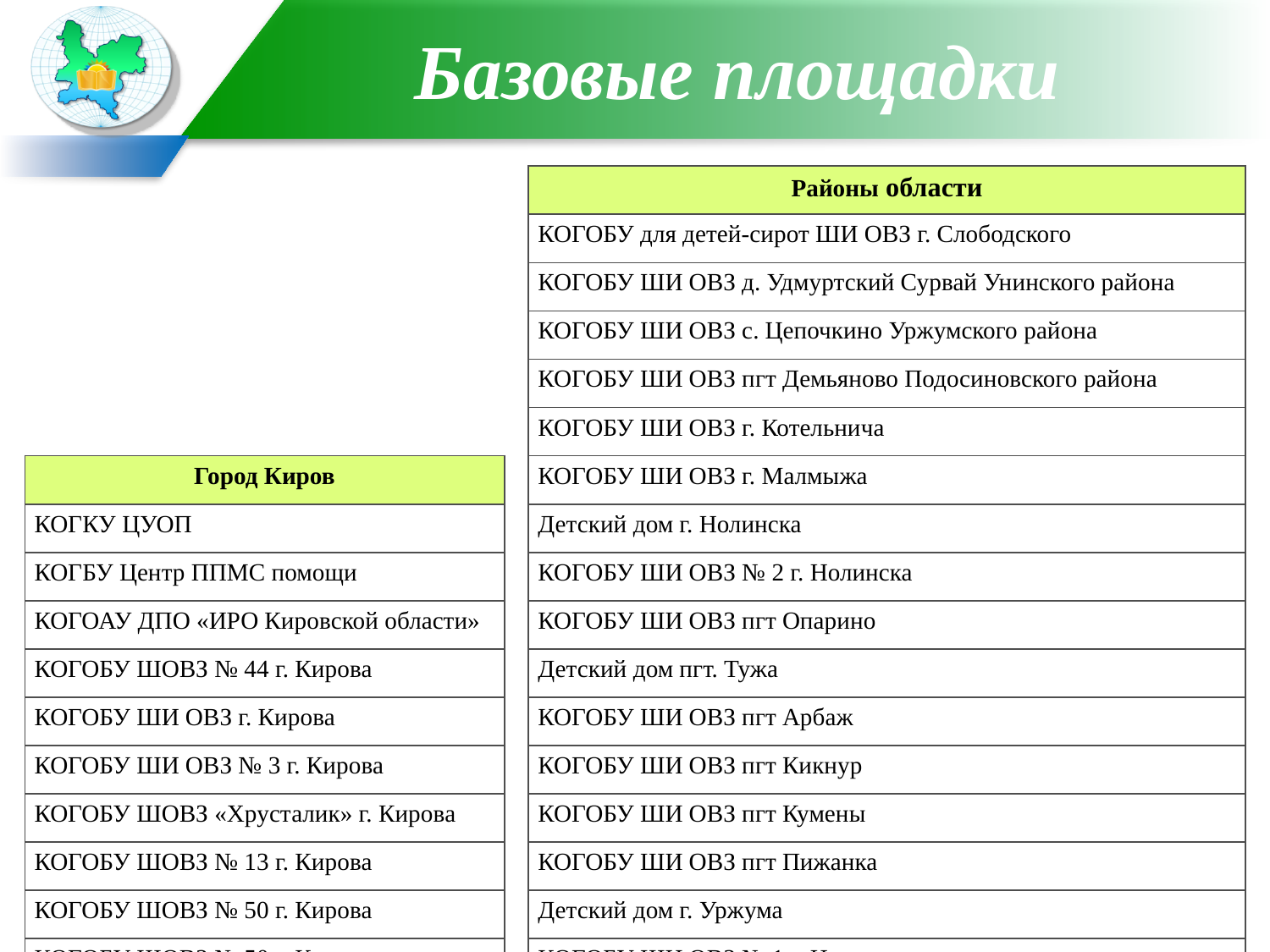

Базовые площадки
|  |  | Районы области |
| --- | --- | --- |
|  |  | КОГОБУ для детей-сирот ШИ ОВЗ г. Слободского |
|  |  | КОГОБУ ШИ ОВЗ д. Удмуртский Сурвай Унинского района |
|  |  | КОГОБУ ШИ ОВЗ с. Цепочкино Уржумского района |
|  |  | КОГОБУ ШИ ОВЗ пгт Демьяново Подосиновского района |
|  |  | КОГОБУ ШИ ОВЗ г. Котельнича |
| Город Киров |  | КОГОБУ ШИ ОВЗ г. Малмыжа |
| КОГКУ ЦУОП |  | Детский дом г. Нолинска |
| КОГБУ Центр ППМС помощи |  | КОГОБУ ШИ ОВЗ № 2 г. Нолинска |
| КОГОАУ ДПО «ИРО Кировской области» |  | КОГОБУ ШИ ОВЗ пгт Опарино |
| КОГОБУ ШОВЗ № 44 г. Кирова |  | Детский дом пгт. Тужа |
| КОГОБУ ШИ ОВЗ г. Кирова |  | КОГОБУ ШИ ОВЗ пгт Арбаж |
| КОГОБУ ШИ ОВЗ № 3 г. Кирова |  | КОГОБУ ШИ ОВЗ пгт Кикнур |
| КОГОБУ ШОВЗ «Хрусталик» г. Кирова |  | КОГОБУ ШИ ОВЗ пгт Кумены |
| КОГОБУ ШОВЗ № 13 г. Кирова |  | КОГОБУ ШИ ОВЗ пгт Пижанка |
| КОГОБУ ШОВЗ № 50 г. Кирова |  | Детский дом г. Уржума |
| КОГОБУ ШОВЗ № 50 г. Кирова |  | КОГОБУ ШИ ОВЗ № 1 г. Нолинска |
|  |  | КОГОБУ ШИ ОВЗ с. Успенское Слободского района |
|  |  | КОГОБУ ШОВЗ г. Кирово-Чепецка |
|  |  | КОГОБУ ШИ ОВЗ г. Советска |
|  |  | КОГОБУ ШИ ОВЗ д. Аверины Афанасьевского района |
|  |  | КОГОБУ ШИ ОВЗ п. Светлополянска Верхнекамского района |
|  |  | КОГОБУ для детей-сирот СШИ г. Сосновки Вятскополянского р. |
|  |  | КОГОБУ ШОВЗ г. Сосновки Вятскополянского района |
|  |  | КОГОБУ ШОВЗ г. Вятские Поляны |
|  |  | КОГОБУ ШИ ОВЗ № 1 г. Белая Холуница |